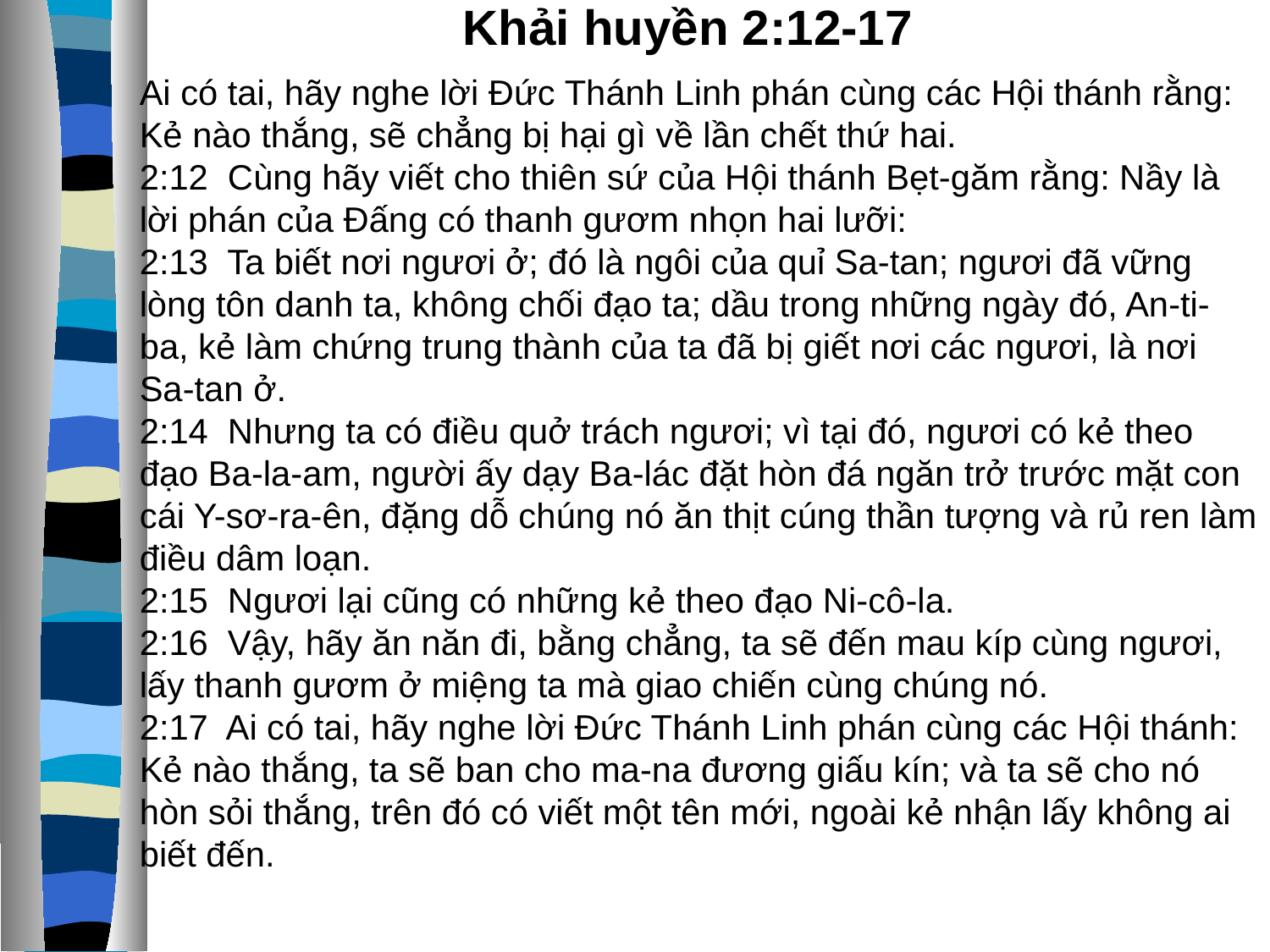

Khải huyền 2:12-17
Ai có tai, hãy nghe lời Đức Thánh Linh phán cùng các Hội thánh rằng: Kẻ nào thắng, sẽ chẳng bị hại gì về lần chết thứ hai.
2:12  Cùng hãy viết cho thiên sứ của Hội thánh Bẹt-găm rằng: Nầy là lời phán của Đấng có thanh gươm nhọn hai lưỡi:
2:13  Ta biết nơi ngươi ở; đó là ngôi của quỉ Sa-tan; ngươi đã vững lòng tôn danh ta, không chối đạo ta; dầu trong những ngày đó, An-ti-ba, kẻ làm chứng trung thành của ta đã bị giết nơi các ngươi, là nơi Sa-tan ở.
2:14  Nhưng ta có điều quở trách ngươi; vì tại đó, ngươi có kẻ theo đạo Ba-la-am, người ấy dạy Ba-lác đặt hòn đá ngăn trở trước mặt con cái Y-sơ-ra-ên, đặng dỗ chúng nó ăn thịt cúng thần tượng và rủ ren làm điều dâm loạn.
2:15  Ngươi lại cũng có những kẻ theo đạo Ni-cô-la.
2:16  Vậy, hãy ăn năn đi, bằng chẳng, ta sẽ đến mau kíp cùng ngươi, lấy thanh gươm ở miệng ta mà giao chiến cùng chúng nó.
2:17  Ai có tai, hãy nghe lời Đức Thánh Linh phán cùng các Hội thánh: Kẻ nào thắng, ta sẽ ban cho ma-na đương giấu kín; và ta sẽ cho nó hòn sỏi thắng, trên đó có viết một tên mới, ngoài kẻ nhận lấy không ai biết đến.